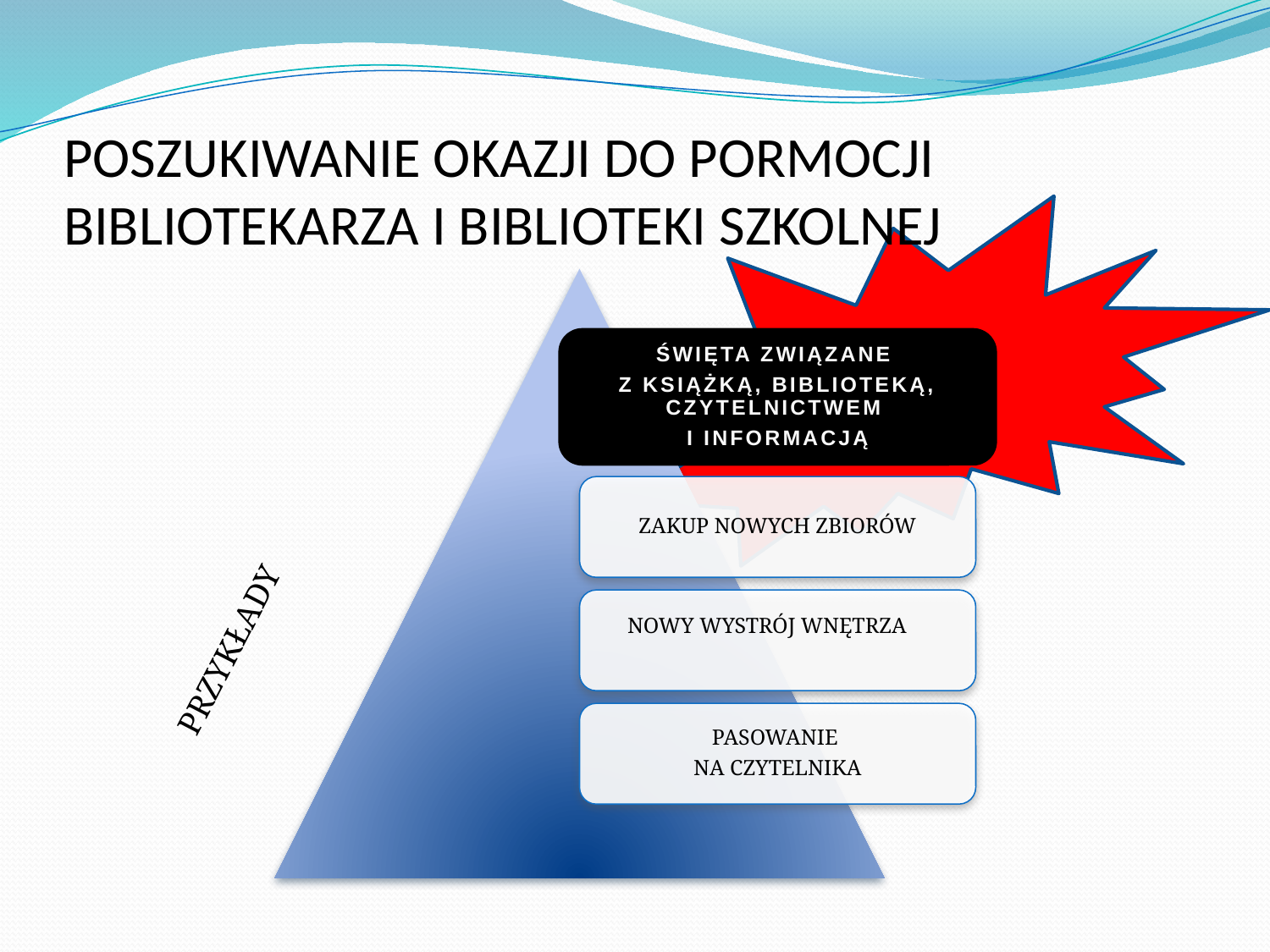

# POSZUKIWANIE OKAZJI DO PORMOCJI BIBLIOTEKARZA I BIBLIOTEKI SZKOLNEJ

ŚWIĘTA ZWIĄZANE
Z KSIĄŻKĄ, BIBLIOTEKĄ, CZYTELNICTWEM
I INFORMACJĄ
ZAKUP NOWYCH ZBIORÓW

PASOWANIE
NA CZYTELNIKA
PRZYKŁADY
NOWY WYSTRÓJ WNĘTRZA